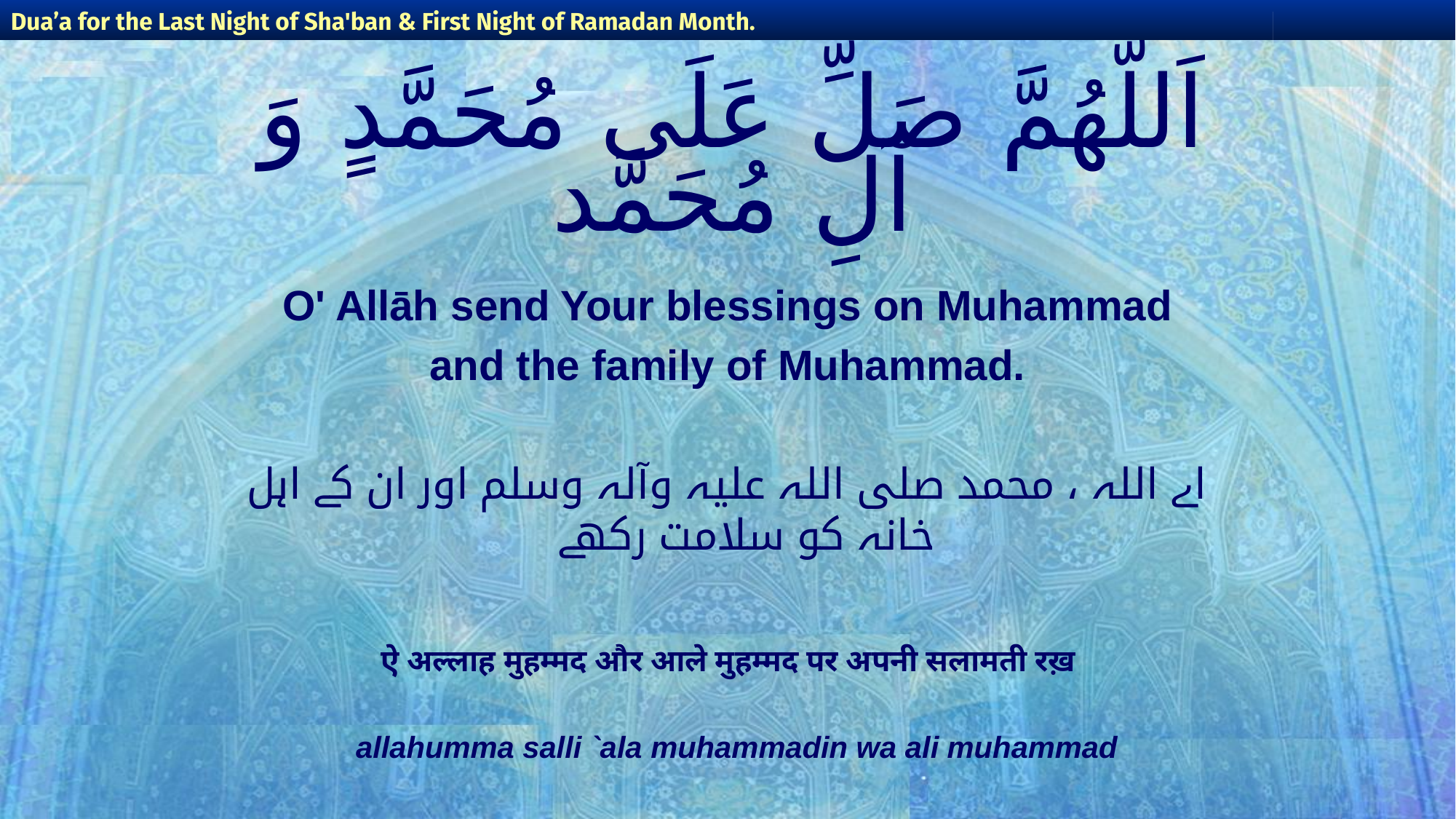

Dua’a for the Last Night of Sha'ban & First Night of Ramadan Month.

# اَللَّهُمَّ صَلِّ عَلَى مُحَمَّدٍ وَ آلِ مُحَمَّد
O' Allāh send Your blessings on Muhammad
and the family of Muhammad.

اے اللہ ، محمد صلی اللہ علیہ وآلہ وسلم اور ان کے اہل خانہ کو سلامت رکھے

ऐ अल्लाह मुहम्मद और आले मुहम्मद पर अपनी सलामती रख़
allahumma salli `ala muhammadin wa ali muhammad